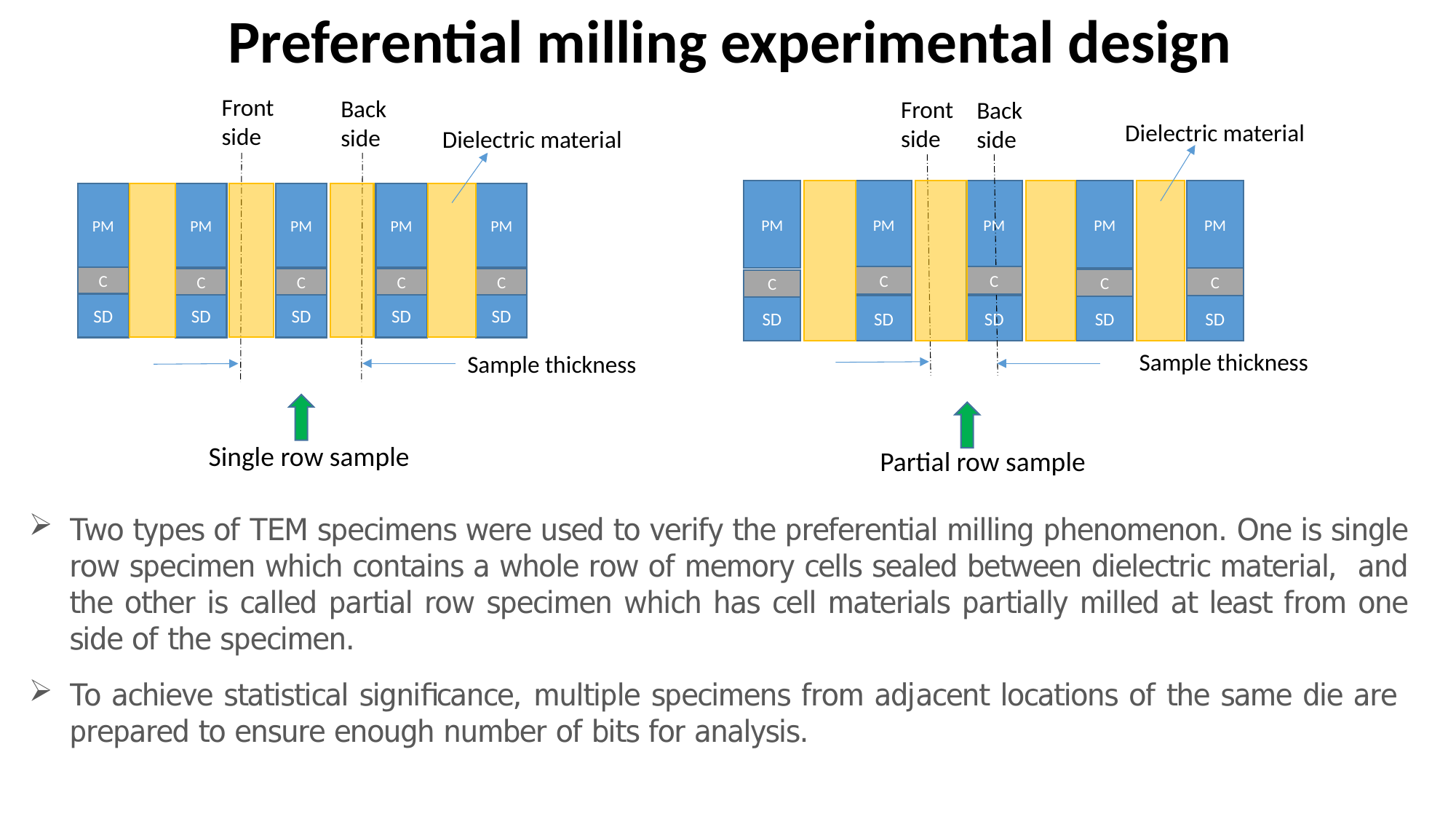

Preferential milling experimental design
Front
side
Back
side
Dielectric material
PM

PM

PM

PM

PM
C
C
C
C
C
SD
SD
SD
SD
SD
Sample thickness
Front
side
Back
side
Dielectric material
PM

PM

PM

PM

PM
C
C
C
C
C
SD
SD
SD
SD
SD
Sample thickness

Single row sample
Partial row sample
Two types of TEM specimens were used to verify the preferential milling phenomenon. One is single row specimen which contains a whole row of memory cells sealed between dielectric material,  and the other is called partial row specimen which has cell materials partially milled at least from one side of the specimen.

To achieve statistical significance, multiple specimens from adjacent locations of the same die are  prepared to ensure enough number of bits for analysis.